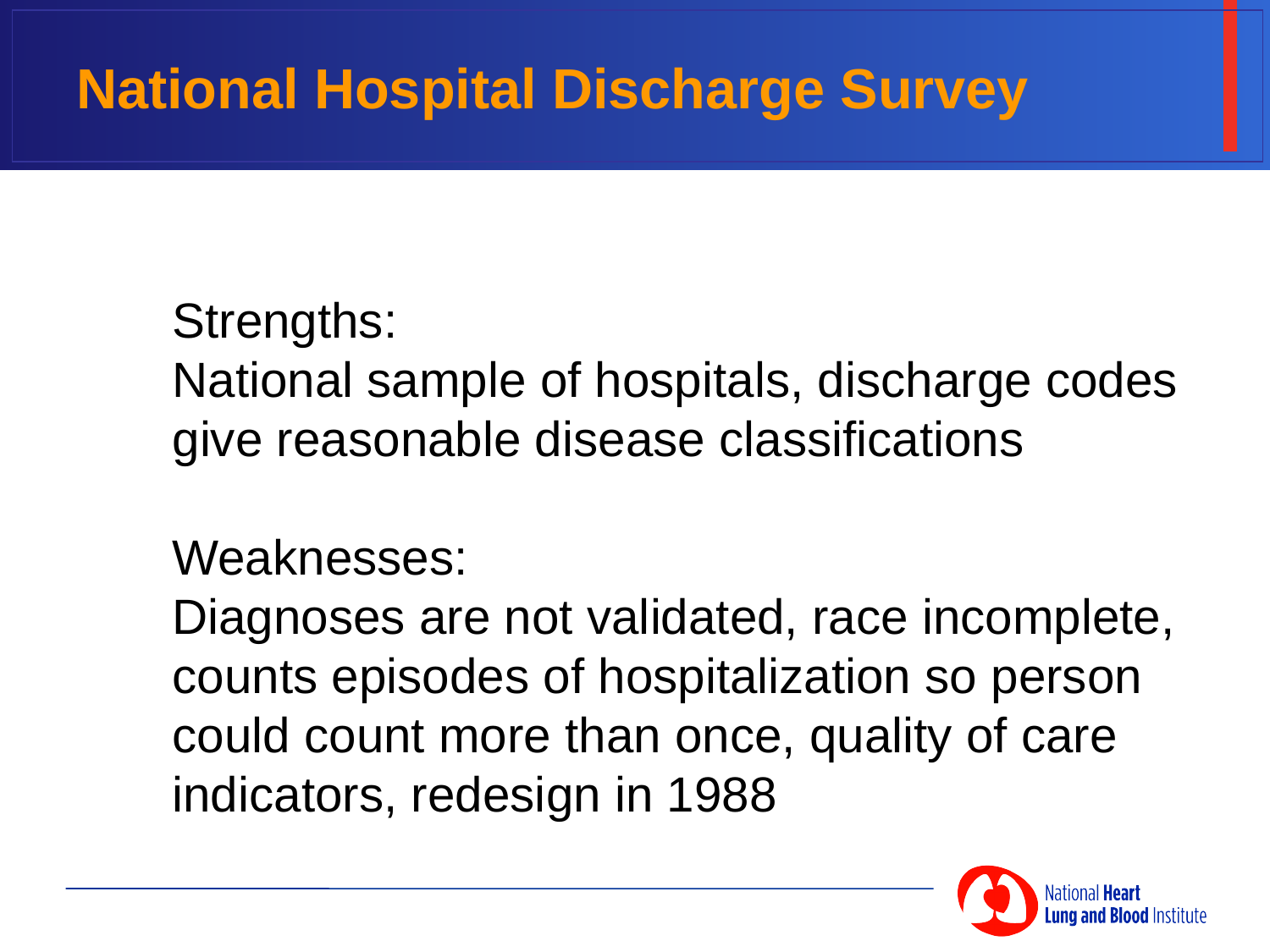

# National Hospital Discharge Survey
Strengths:
National sample of hospitals, discharge codes give reasonable disease classifications

Weaknesses:
Diagnoses are not validated, race incomplete, counts episodes of hospitalization so person could count more than once, quality of care indicators, redesign in 1988